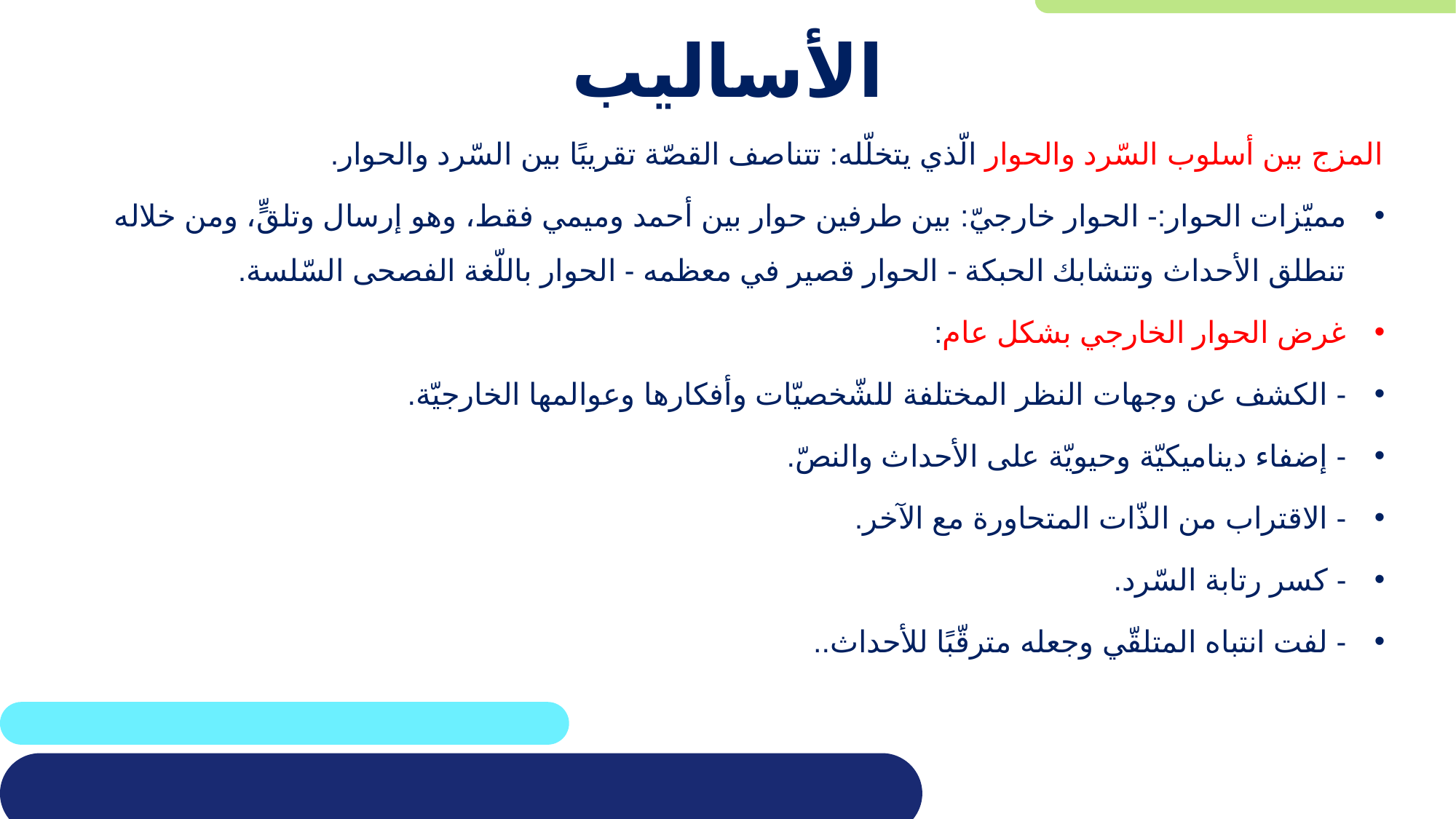

# الأساليب
المزج بين أسلوب السّرد والحوار الّذي يتخلّله: تتناصف القصّة تقريبًا بين السّرد والحوار.
مميّزات الحوار:- الحوار خارجيّ: بين طرفين حوار بين أحمد وميمي فقط، وهو إرسال وتلقٍّ، ومن خلاله تنطلق الأحداث وتتشابك الحبكة - الحوار قصير في معظمه - الحوار باللّغة الفصحى السّلسة.
غرض الحوار الخارجي بشكل عام:
- الكشف عن وجهات النظر المختلفة للشّخصيّات وأفكارها وعوالمها الخارجيّة.
- إضفاء ديناميكيّة وحيويّة على الأحداث والنصّ.
- الاقتراب من الذّات المتحاورة مع الآخر.
- كسر رتابة السّرد.
- لفت انتباه المتلقّي وجعله مترقّبًا للأحداث..